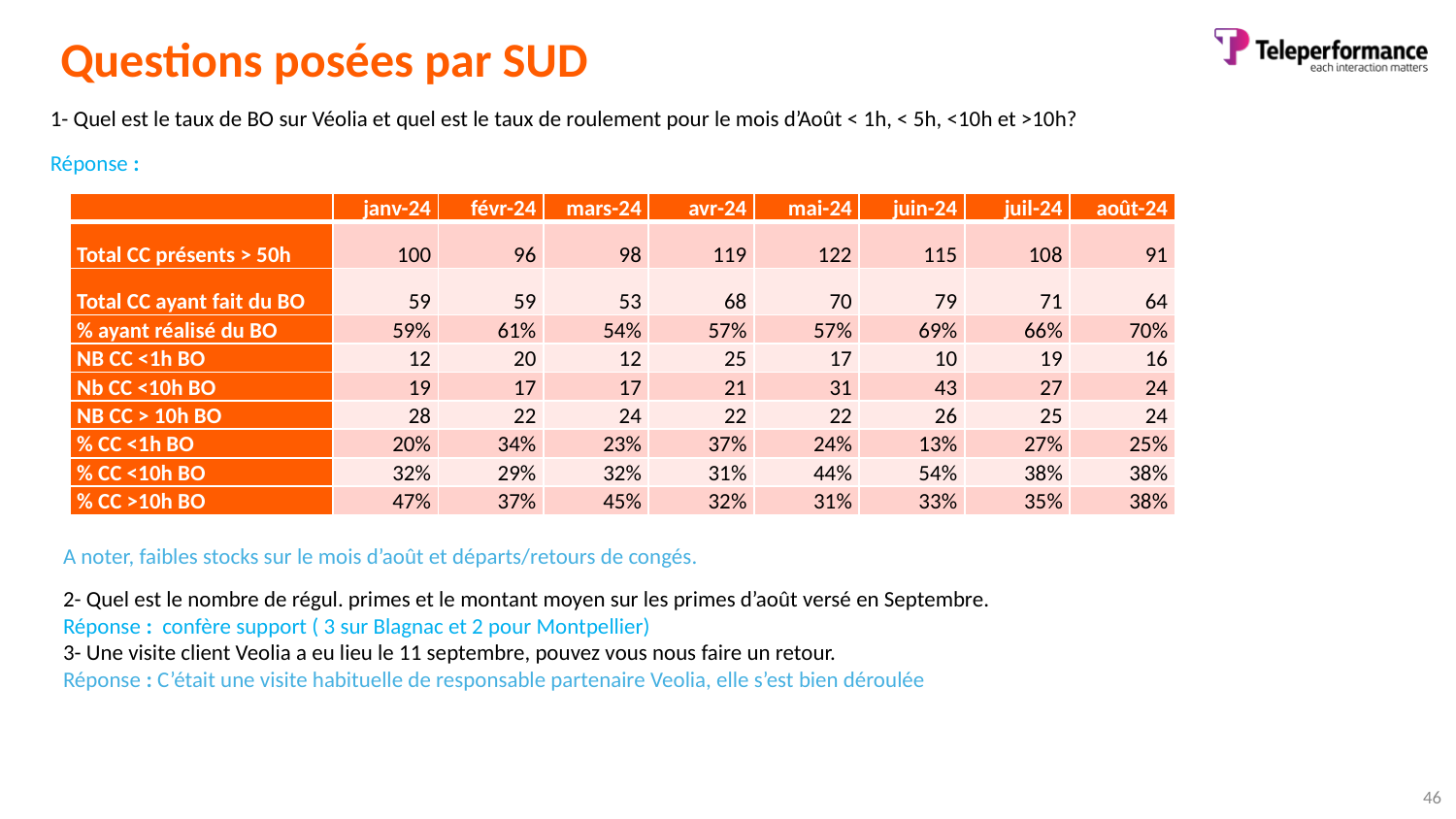

# Questions posées par SUD
1- Quel est le taux de BO sur Véolia et quel est le taux de roulement pour le mois d’Août < 1h, < 5h, <10h et >10h?
Réponse :
|  | janv-24 | févr-24 | mars-24 | avr-24 | mai-24 | juin-24 | juil-24 | août-24 |
| --- | --- | --- | --- | --- | --- | --- | --- | --- |
| Total CC présents > 50h | 100 | 96 | 98 | 119 | 122 | 115 | 108 | 91 |
| Total CC ayant fait du BO | 59 | 59 | 53 | 68 | 70 | 79 | 71 | 64 |
| % ayant réalisé du BO | 59% | 61% | 54% | 57% | 57% | 69% | 66% | 70% |
| NB CC <1h BO | 12 | 20 | 12 | 25 | 17 | 10 | 19 | 16 |
| Nb CC <10h BO | 19 | 17 | 17 | 21 | 31 | 43 | 27 | 24 |
| NB CC > 10h BO | 28 | 22 | 24 | 22 | 22 | 26 | 25 | 24 |
| % CC <1h BO | 20% | 34% | 23% | 37% | 24% | 13% | 27% | 25% |
| % CC <10h BO | 32% | 29% | 32% | 31% | 44% | 54% | 38% | 38% |
| % CC >10h BO | 47% | 37% | 45% | 32% | 31% | 33% | 35% | 38% |

A noter, faibles stocks sur le mois d’août et départs/retours de congés.
2- Quel est le nombre de régul. primes et le montant moyen sur les primes d’août versé en Septembre.
Réponse :  confère support ( 3 sur Blagnac et 2 pour Montpellier)
3- Une visite client Veolia a eu lieu le 11 septembre, pouvez vous nous faire un retour.
Réponse : C’était une visite habituelle de responsable partenaire Veolia, elle s’est bien déroulée
46